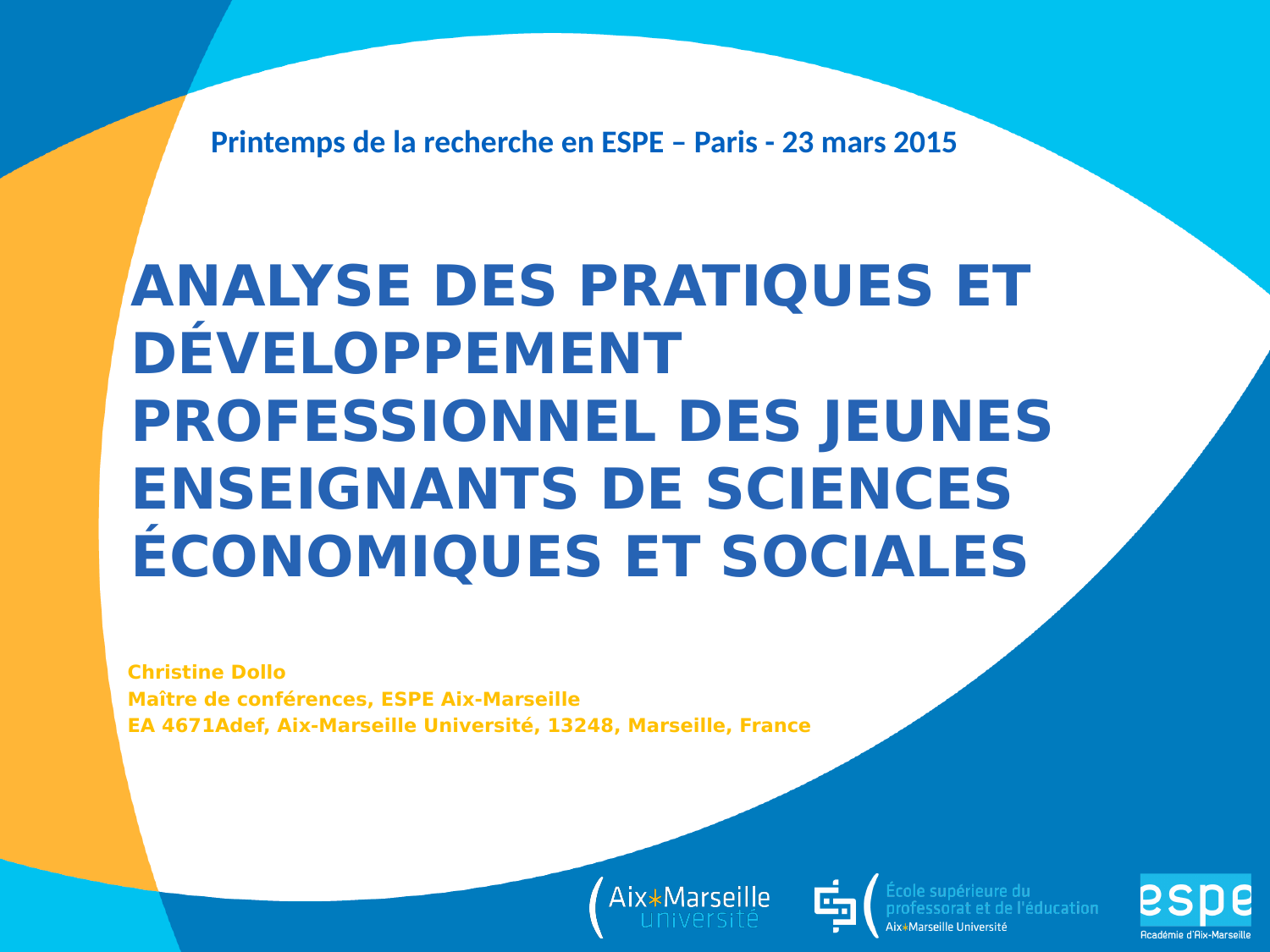

Printemps de la recherche en ESPE – Paris - 23 mars 2015
# Analyse des pratiques et développement professionnel des jeunes enseignants de sciences économiques et sociales
Christine Dollo
Maître de conférences, ESPE Aix-Marseille
EA 4671Adef, Aix-Marseille Université, 13248, Marseille, France